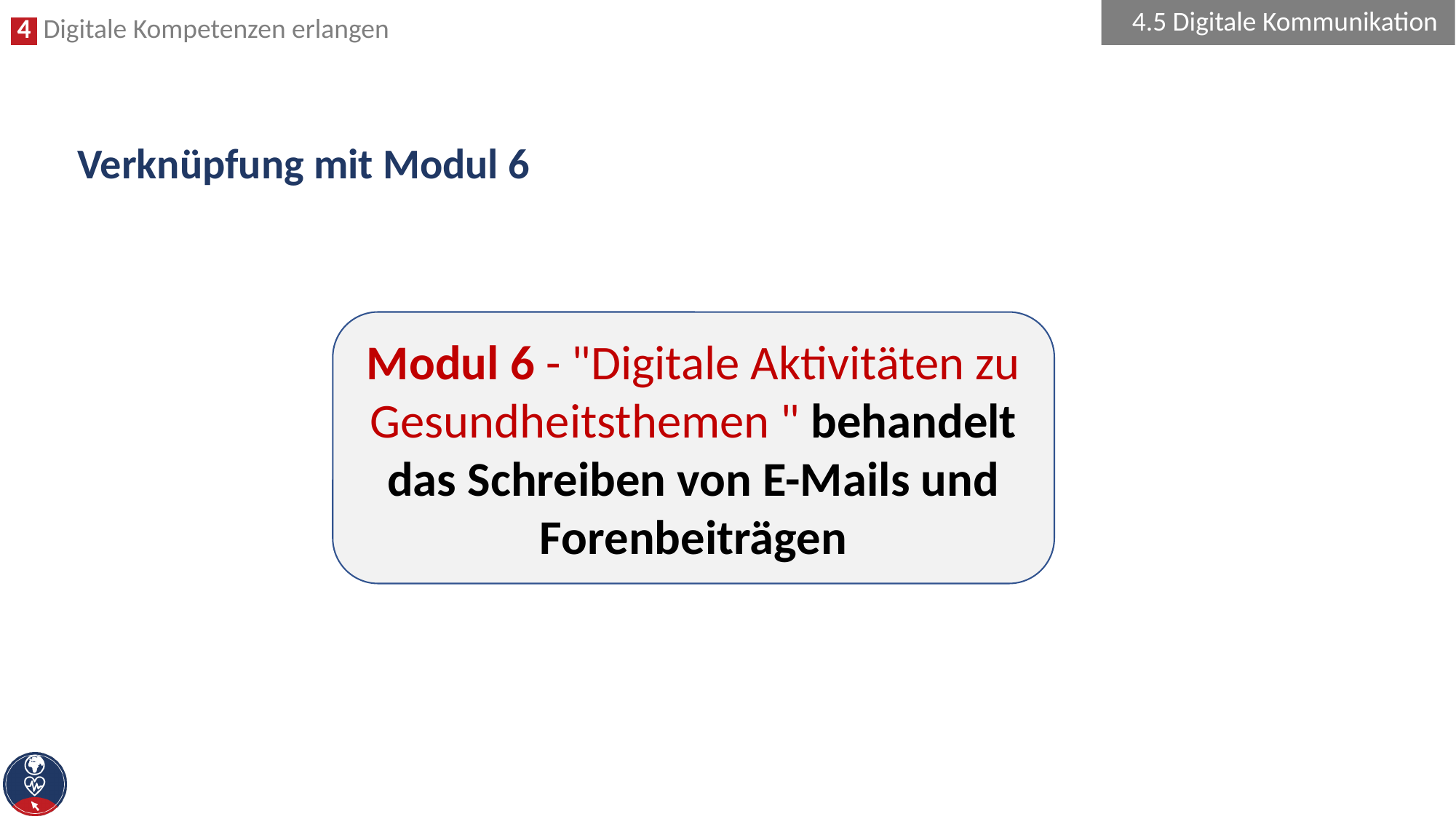

4.5 Digitale Kommunikation
# Verknüpfung mit Modul 6
Modul 6 - "Digitale Aktivitäten zu Gesundheitsthemen " behandelt das Schreiben von E-Mails und Forenbeiträgen